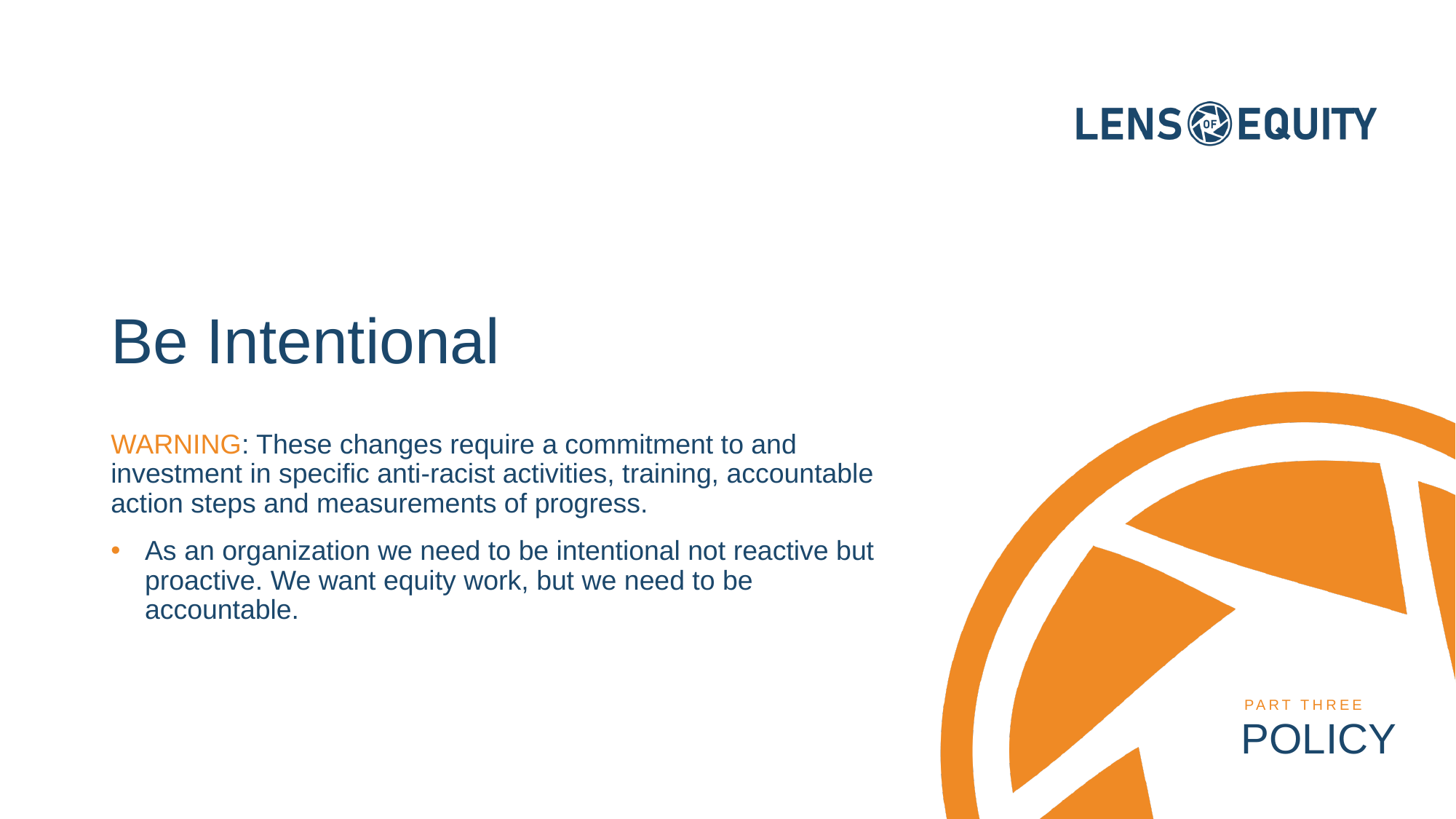

# Be Intentional
WARNING: These changes require a commitment to and investment in specific anti-racist activities, training, accountable action steps and measurements of progress.
As an organization we need to be intentional not reactive but proactive. We want equity work, but we need to be accountable.